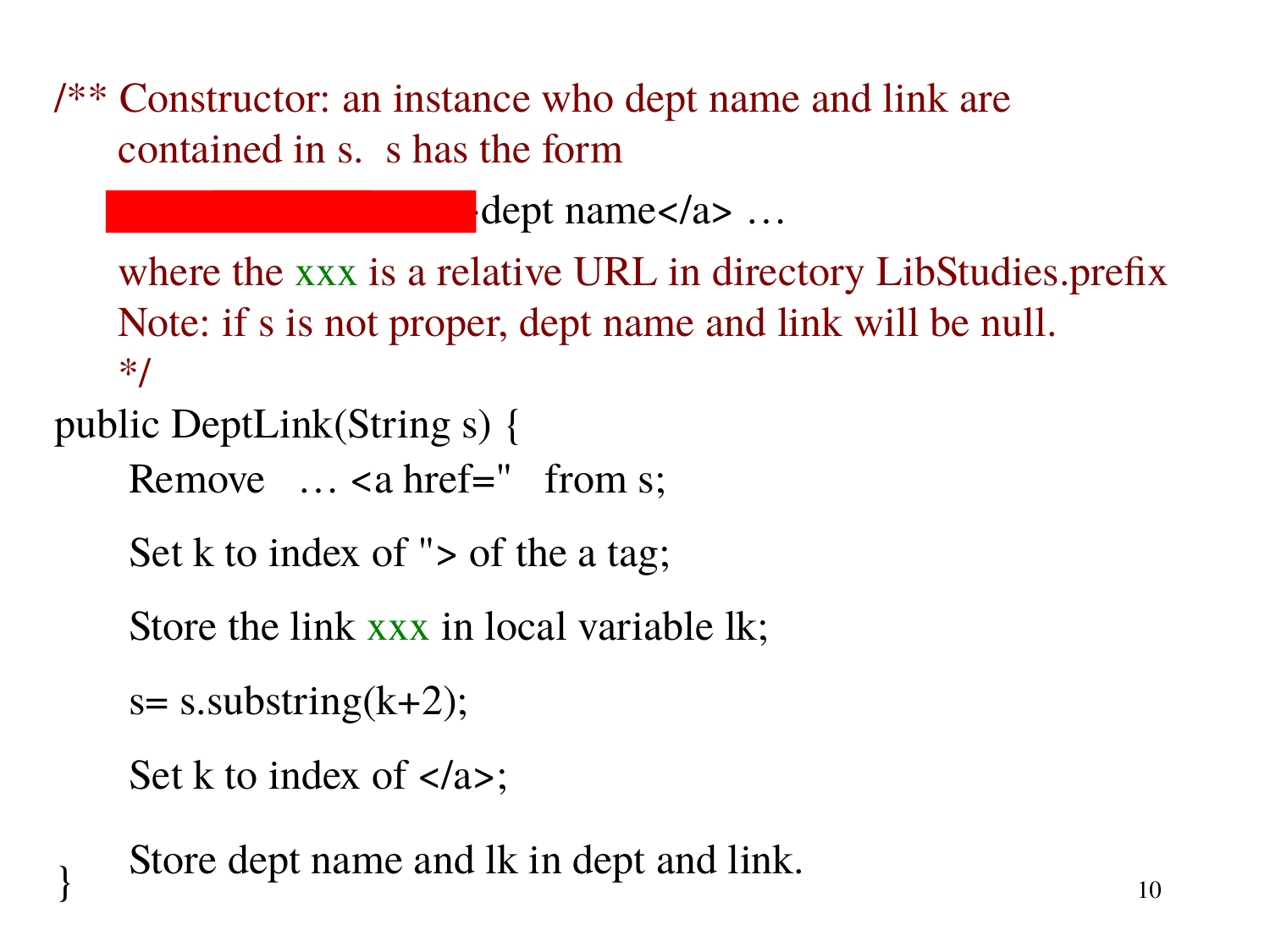

/** Constructor: an instance who dept name and link are
      contained in s.  s has the form
          … <a href="xxx">dept name</a> …
      where the xxx is a relative URL in directory LibStudies.prefix
      Note: if s is not proper, dept name and link will be null.
      */
public DeptLink(String s) {

}

Remove   … <a href="   from s;
Set k to index of "> of the a tag;
Store the link xxx in local variable lk;
s= s.substring(k+2);
Set k to index of </a>;
Store dept name and lk in dept and link.
10